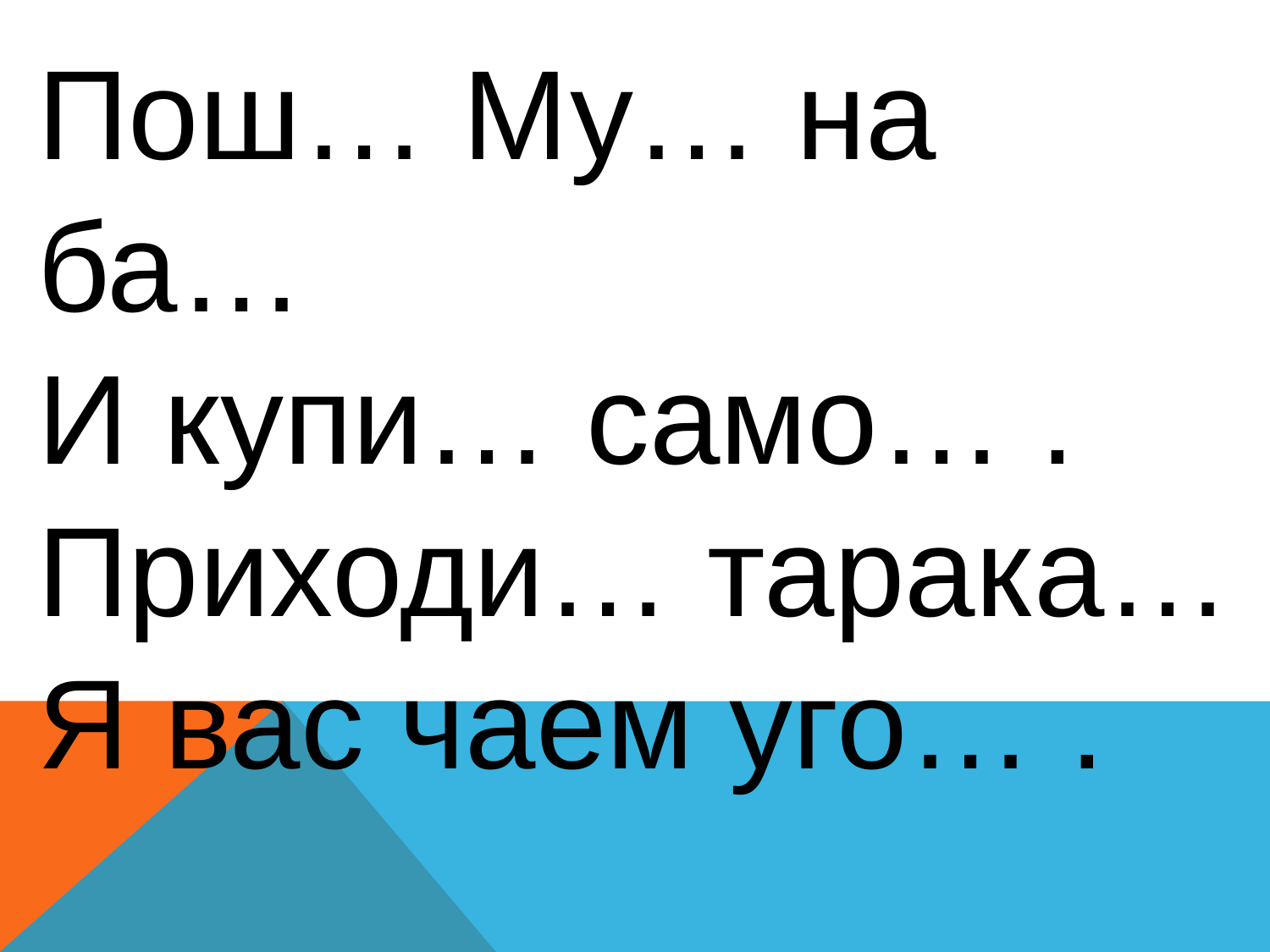

Пош… Му… на ба…
И купи… само… .
Приходи… тарака…
Я вас чаем уго… .